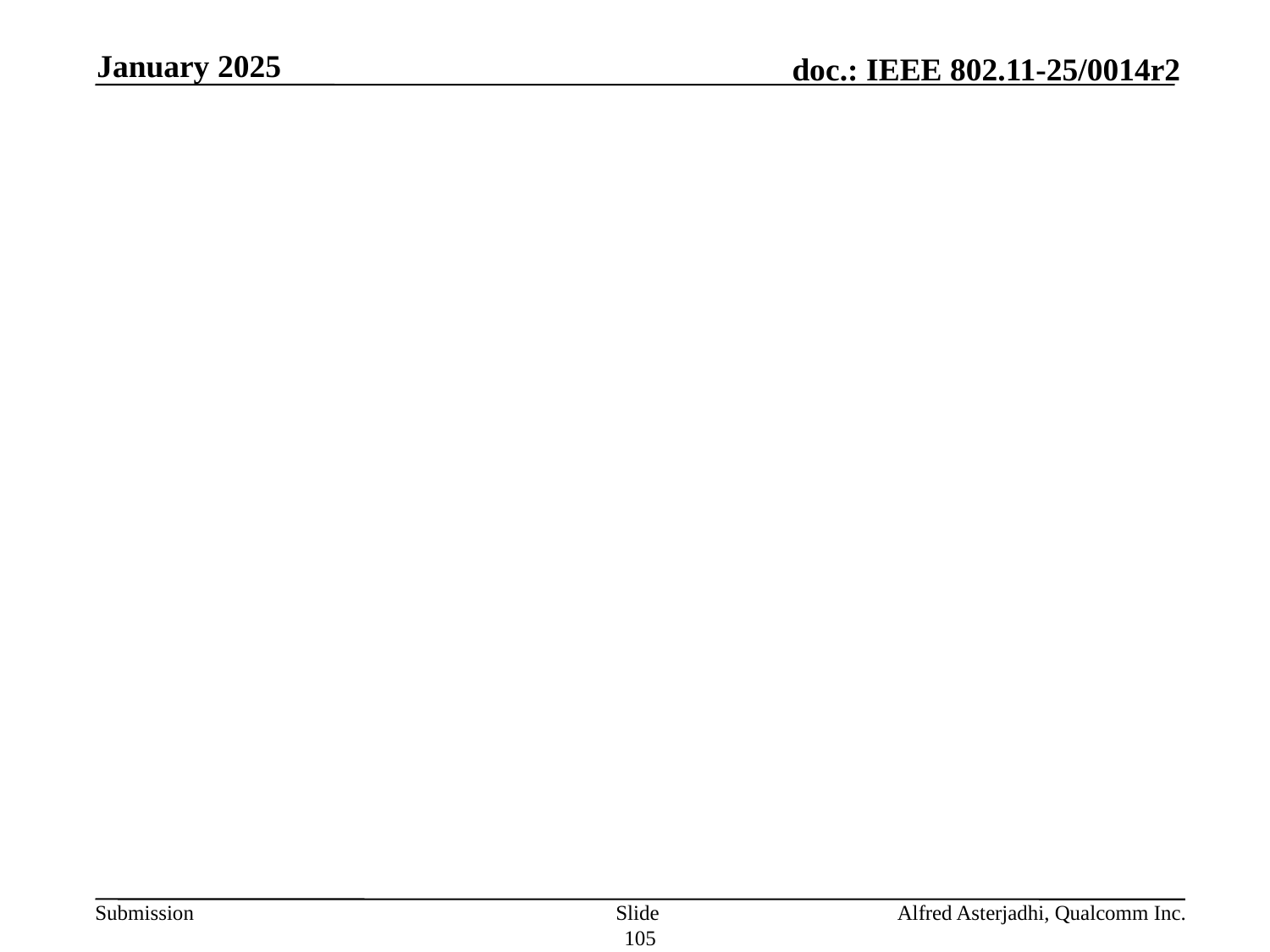

January 2025
#

Slide 105
Alfred Asterjadhi, Qualcomm Inc.